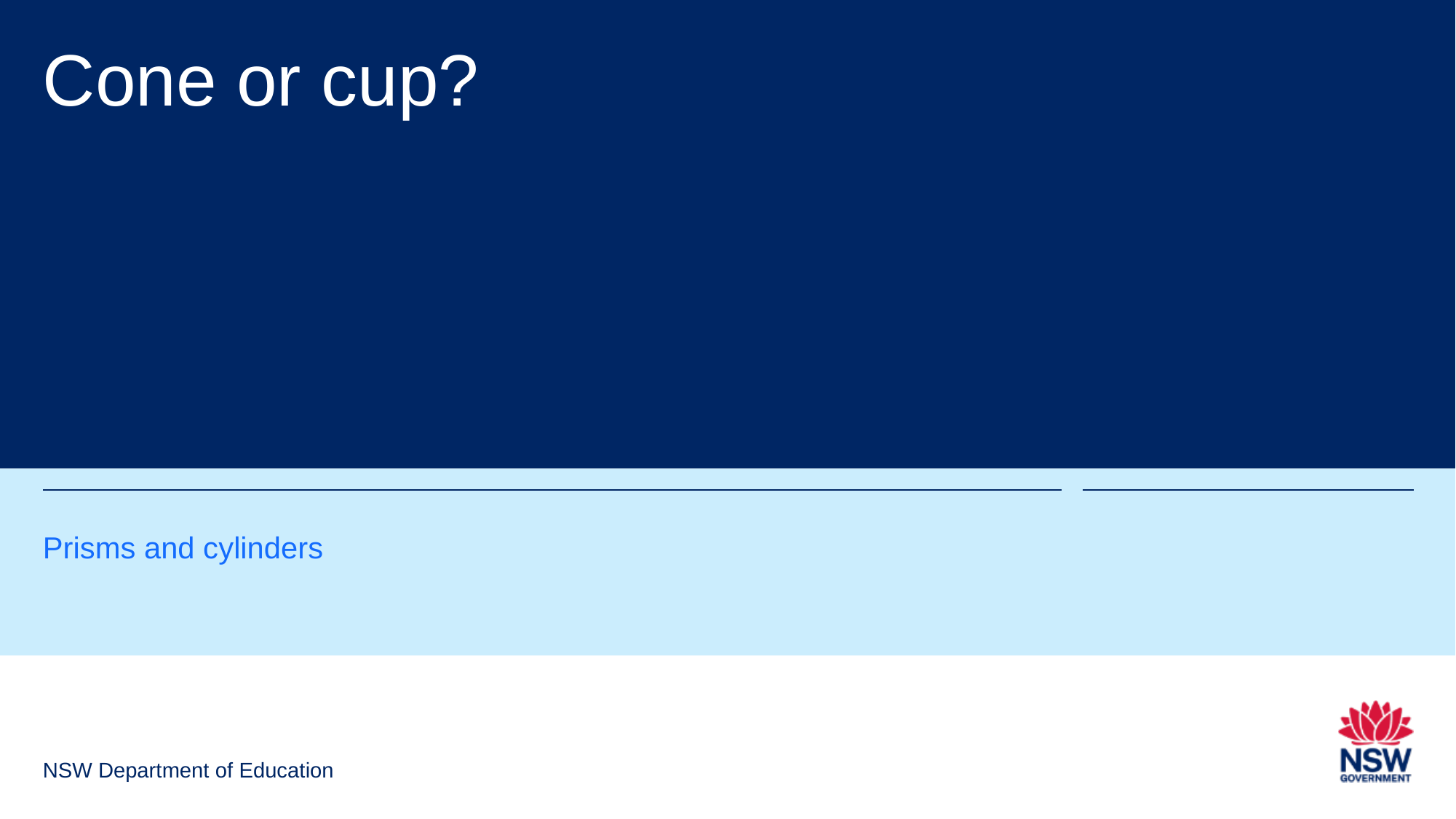

# Cone or cup?
Prisms and cylinders
NSW Department of Education